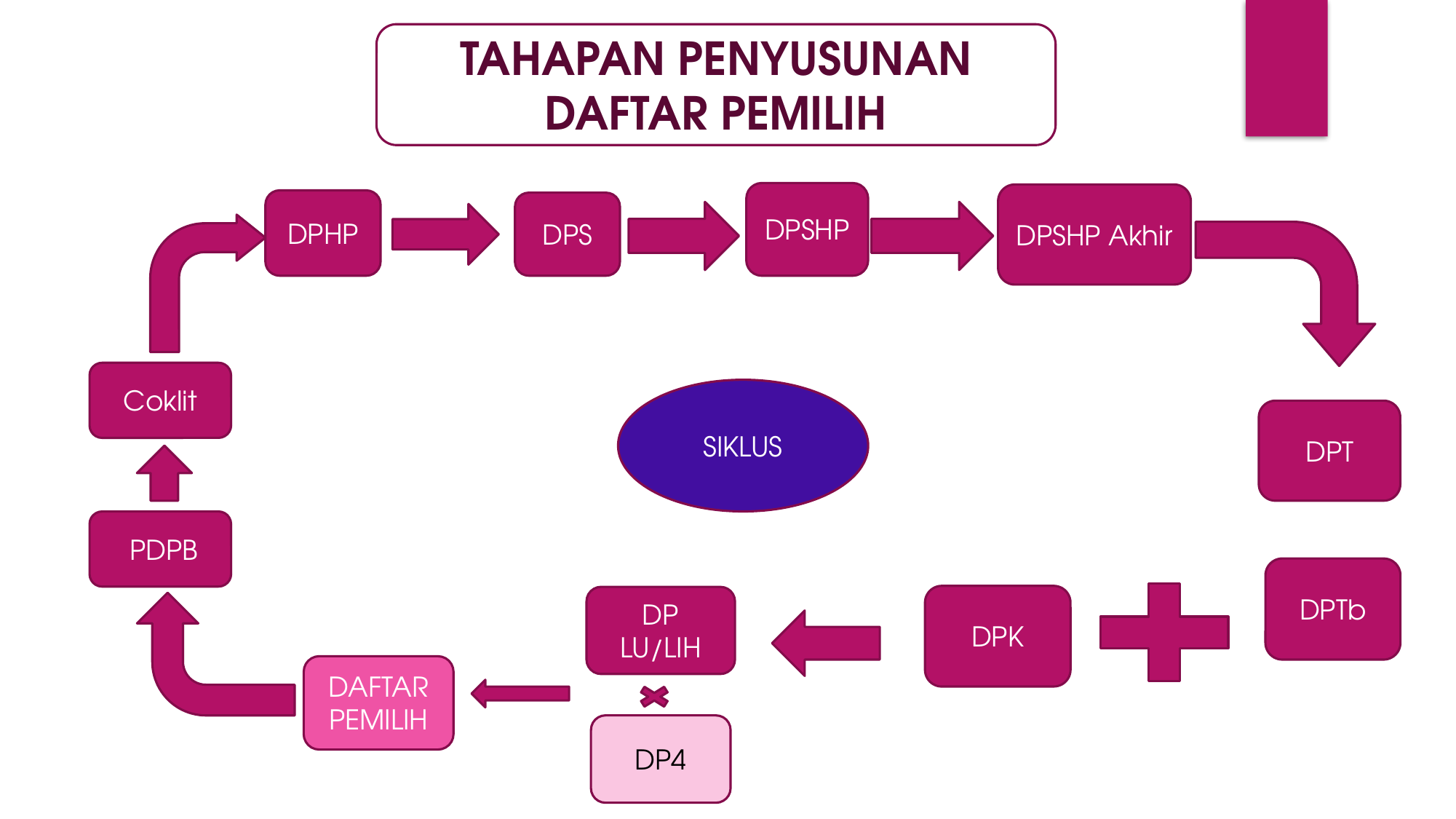

TAHAPAN PENYUSUNAN
DAFTAR PEMILIH
DPSHP
DPSHP Akhir
DPHP
DPS

Coklit
SIKLUS
DPT

 PDPB
DPTb

DPK
DP LU/LIH

DAFTAR PEMILIH

DP4